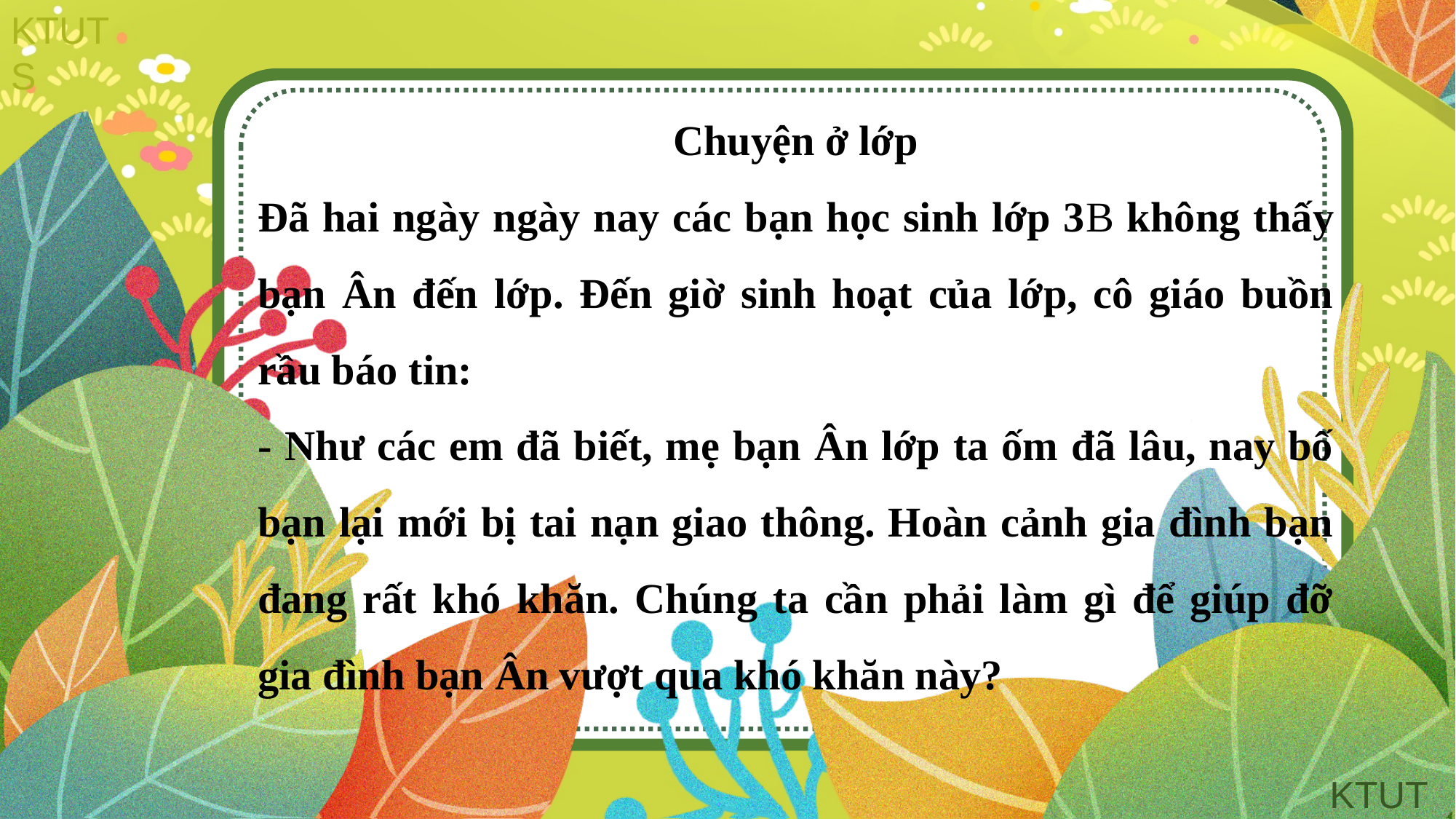

Chuyện ở lớp
Đã hai ngày ngày nay các bạn học sinh lớp 3B không thấy bạn Ân đến lớp. Đến giờ sinh hoạt của lớp, cô giáo buồn rầu báo tin:
- Như các em đã biết, mẹ bạn Ân lớp ta ốm đã lâu, nay bố bạn lại mới bị tai nạn giao thông. Hoàn cảnh gia đình bạn đang rất khó khăn. Chúng ta cần phải làm gì để giúp đỡ gia đình bạn Ân vượt qua khó khăn này?